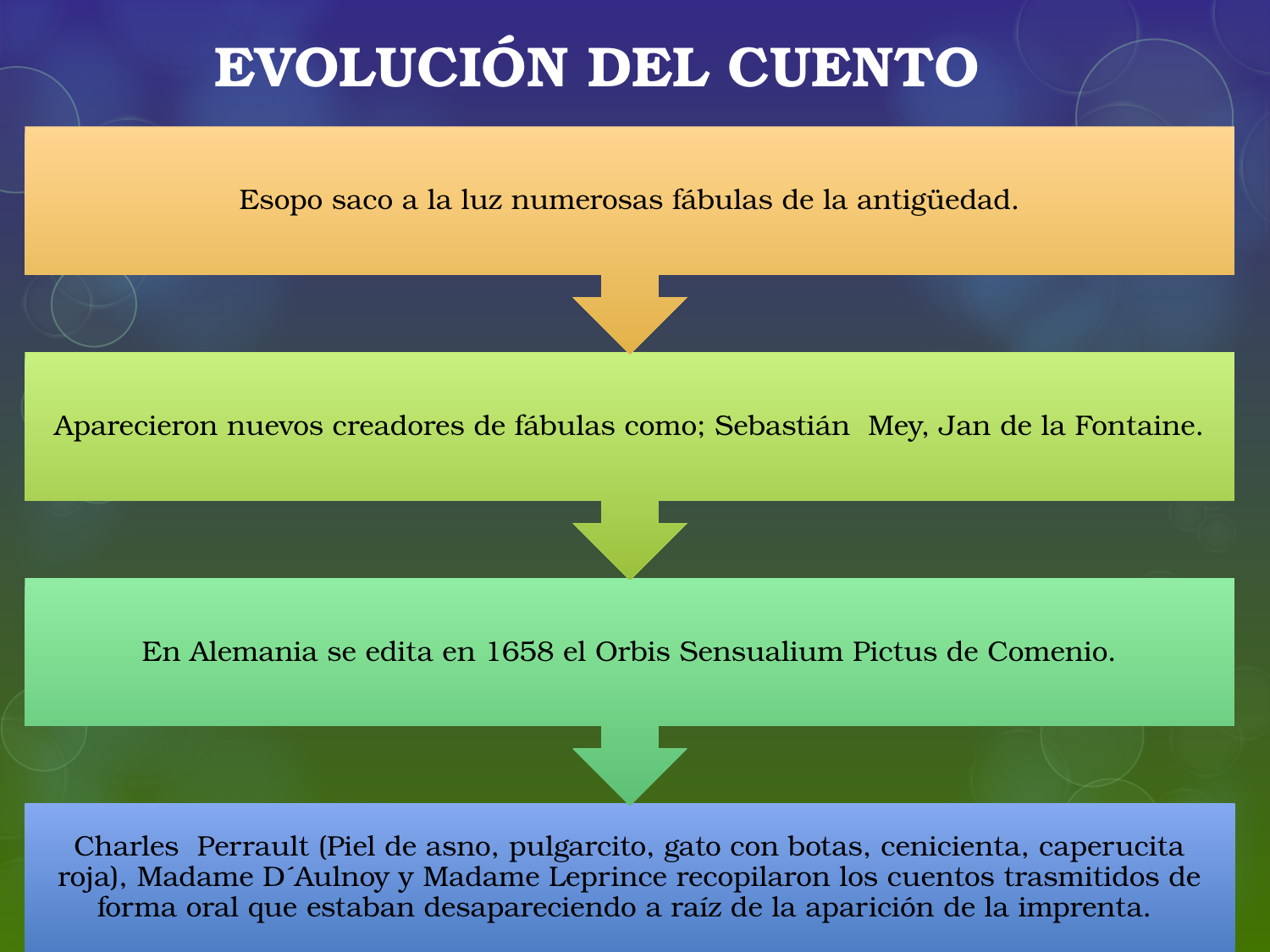

# EVOLUCIÓN DEL CUENTO
Charles  Perrault (Piel de asno, pulgarcito, gato con botas, cenicienta, caperucita roja), Madame D´Aulnoy y Madame Leprince recopilaron los cuentos trasmitidos de forma oral que estaban desapareciendo a raíz de la aparición de la imprenta.
En Alemania se edita en 1658 el Orbis Sensualium Pictus de Comenio.
Aparecieron nuevos creadores de fábulas como; Sebastián  Mey, Jan de la Fontaine.
Esopo saco a la luz numerosas fábulas de la antigüedad.